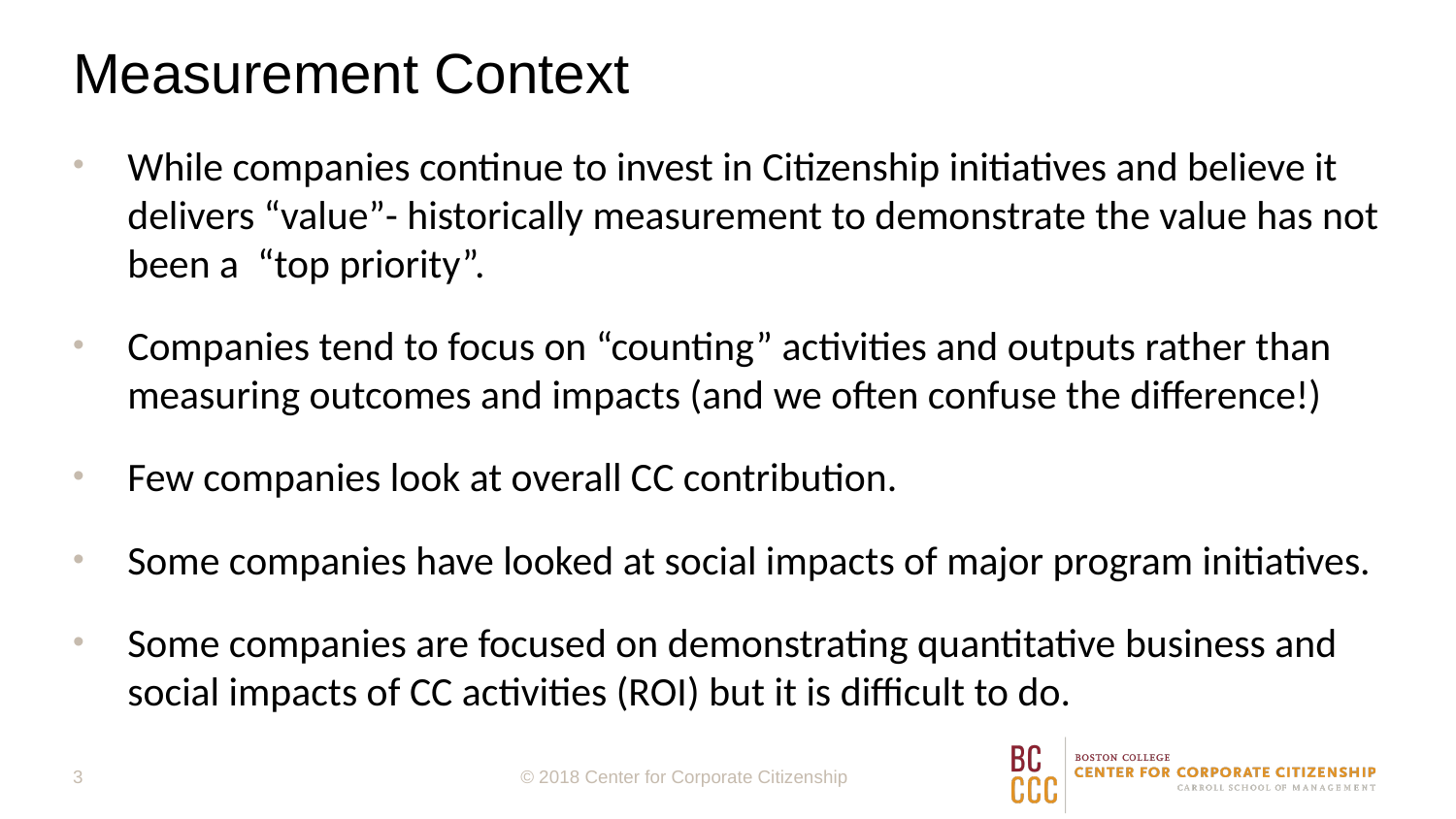

# Measurement Context
While companies continue to invest in Citizenship initiatives and believe it delivers “value”- historically measurement to demonstrate the value has not been a  “top priority”.
Companies tend to focus on “counting” activities and outputs rather than measuring outcomes and impacts (and we often confuse the difference!)
Few companies look at overall CC contribution.
Some companies have looked at social impacts of major program initiatives.
Some companies are focused on demonstrating quantitative business and social impacts of CC activities (ROI) but it is difficult to do.
3